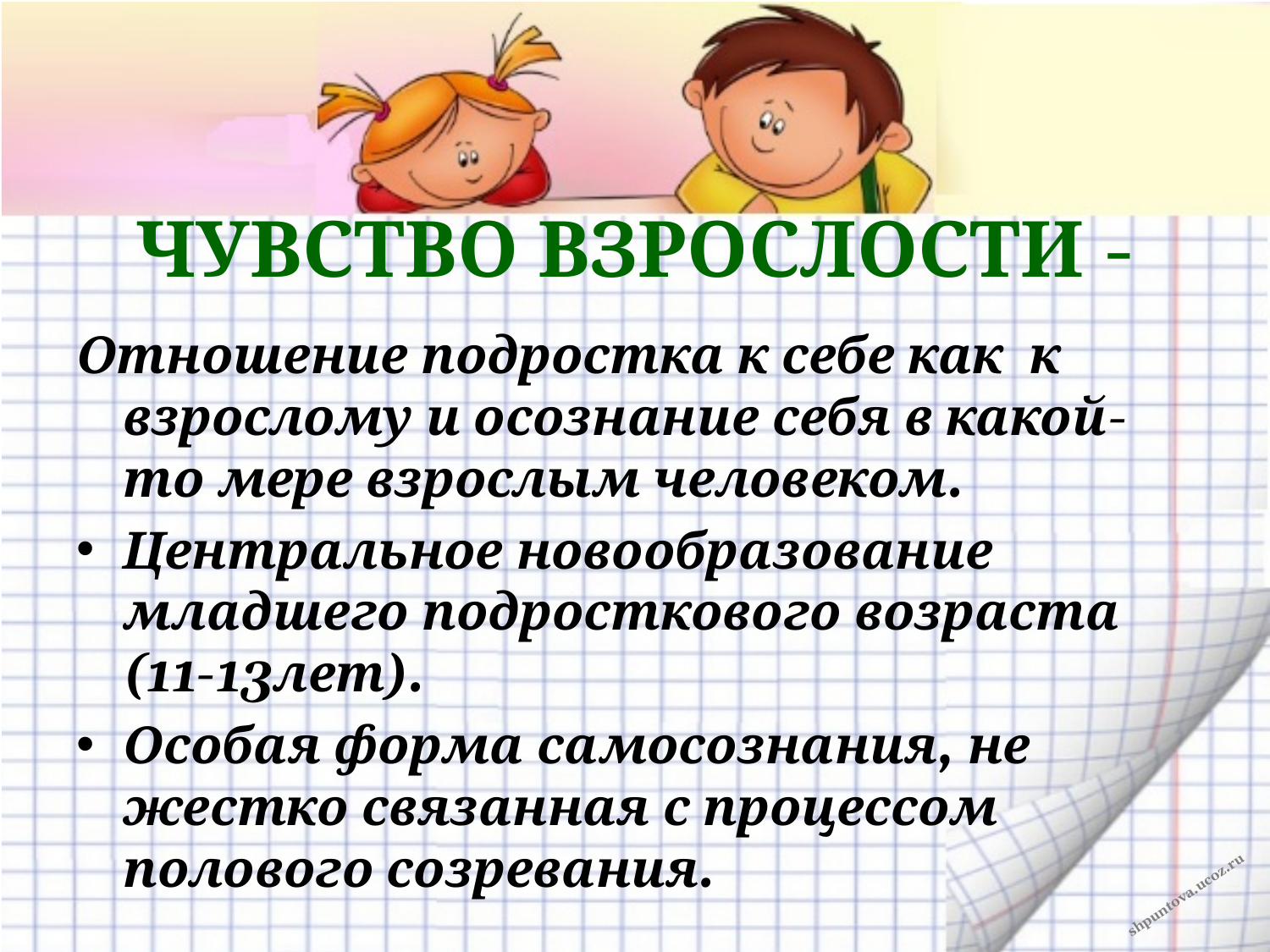

# ЧУВСТВО ВЗРОСЛОСТИ -
Отношение подростка к себе как  к взрослому и осознание себя в какой-то мере взрослым человеком.
Центральное новообразование младшего подросткового возраста (11-13лет).
Особая форма самосознания, не жестко связанная с процессом полового созревания.